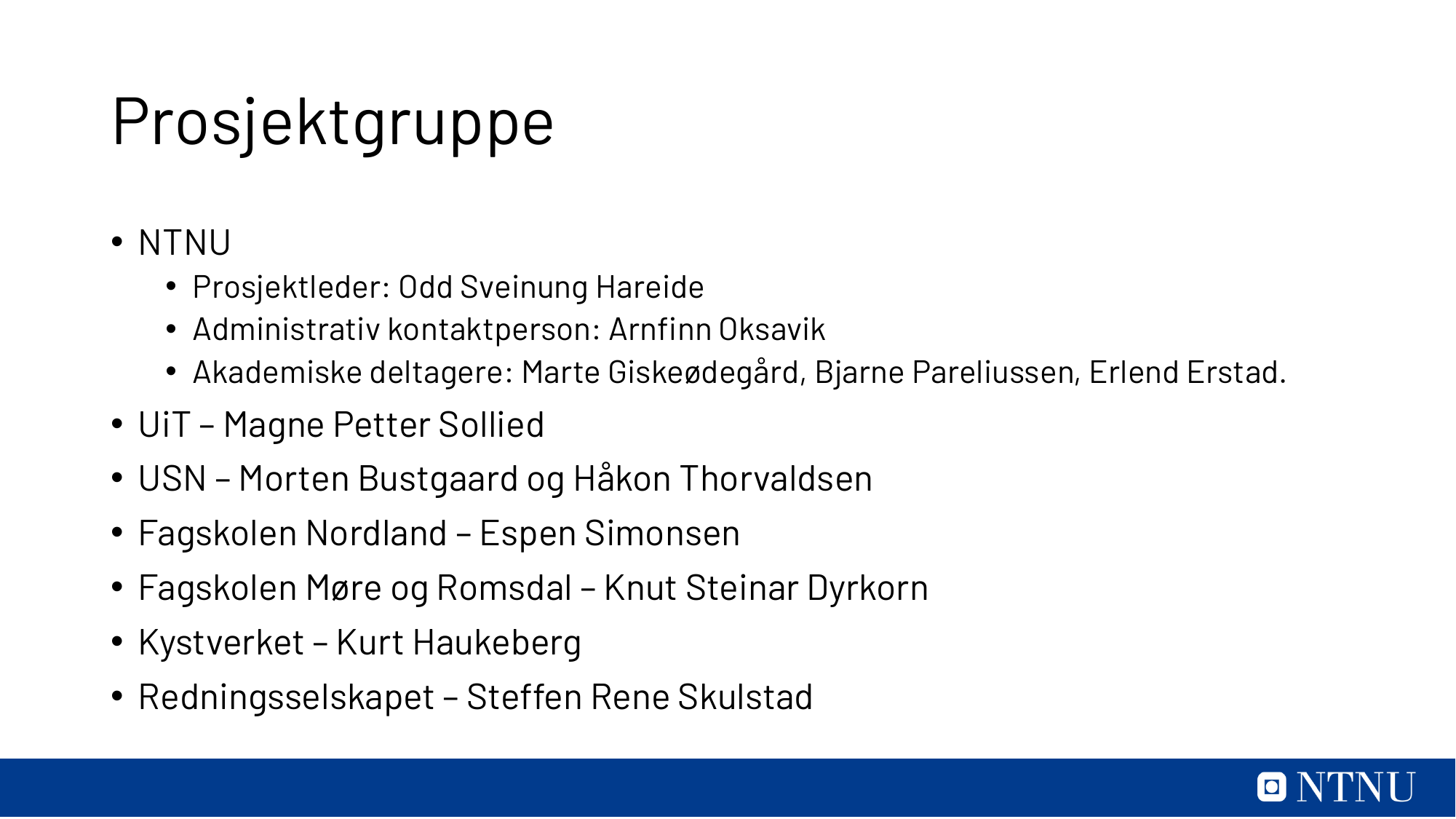

# Prosjektgruppe
NTNU
Prosjektleder: Odd Sveinung Hareide
Administrativ kontaktperson: Arnfinn Oksavik
Akademiske deltagere: Marte Giskeødegård, Bjarne Pareliussen, Erlend Erstad.
UiT – Magne Petter Sollied
USN – Morten Bustgaard og Håkon Thorvaldsen
Fagskolen Nordland – Espen Simonsen
Fagskolen Møre og Romsdal – Knut Steinar Dyrkorn
Kystverket – Kurt Haukeberg
Redningsselskapet – Steffen Rene Skulstad